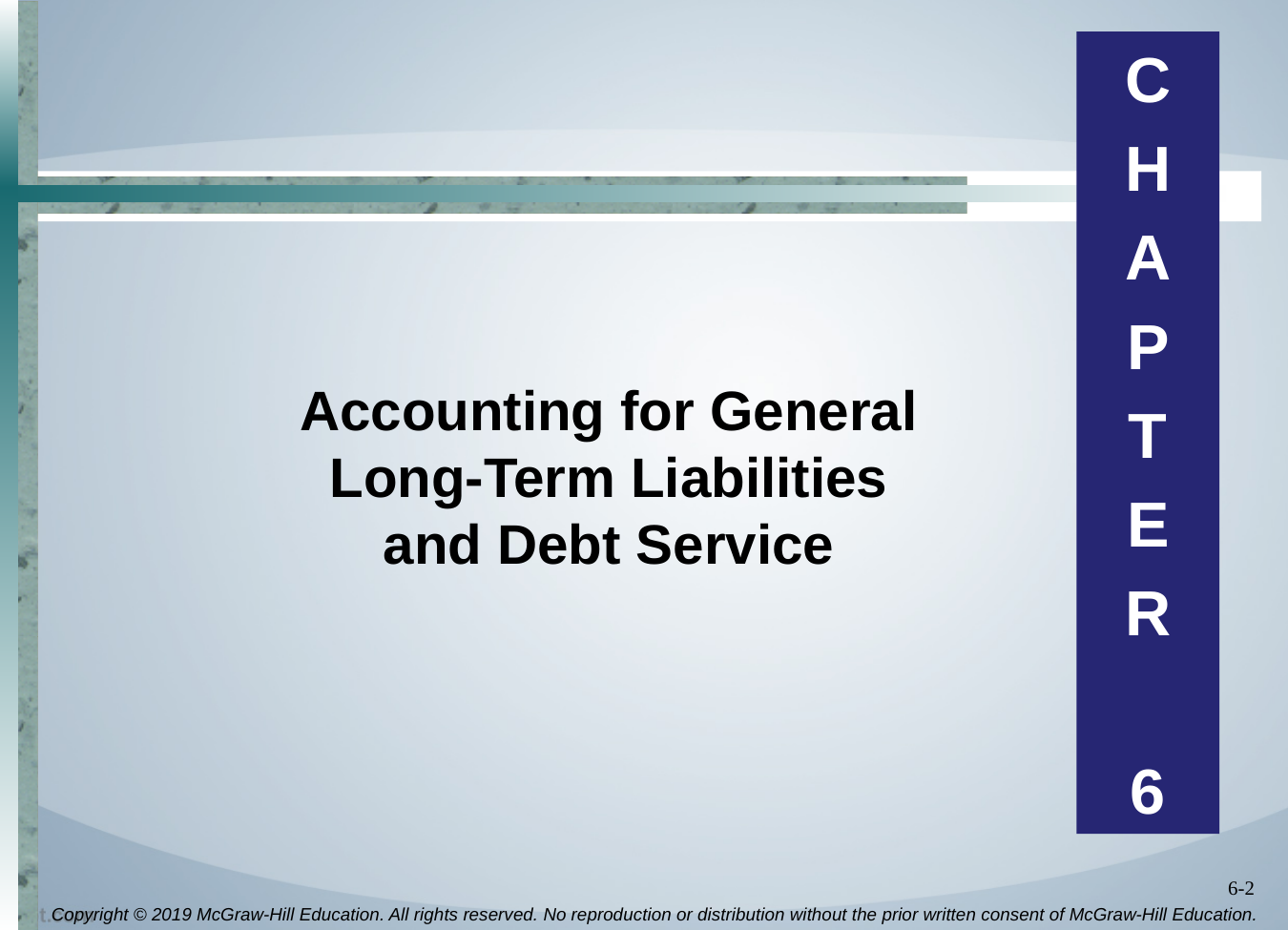

C
H
A
P
T
E
R

6
# Accounting for General Long-Term Liabilities and Debt Service